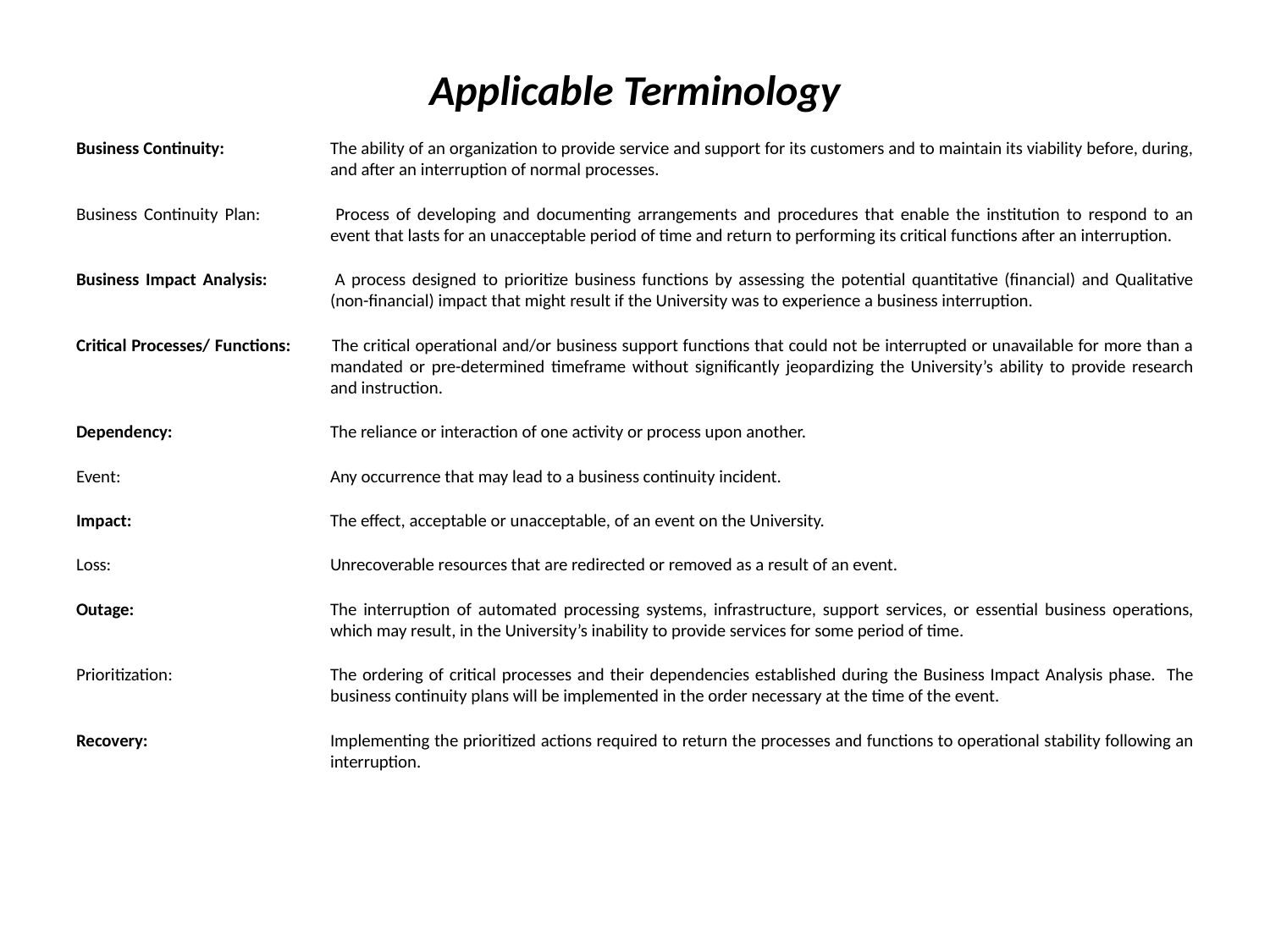

Applicable Terminology

Business Continuity:	The ability of an organization to provide service and support for its customers and to maintain its viability before, during, 		and after an interruption of normal processes.

Business Continuity Plan:	Process of developing and documenting arrangements and procedures that enable the institution to respond to an 		event that lasts for an unacceptable period of time and return to performing its critical functions after an interruption.

Business Impact Analysis:	A process designed to prioritize business functions by assessing the potential quantitative (financial) and Qualitative 		(non-financial) impact that might result if the University was to experience a business interruption.

Critical Processes/ Functions:	The critical operational and/or business support functions that could not be interrupted or unavailable for more than a 		mandated or pre-determined timeframe without significantly jeopardizing the University’s ability to provide research 		and instruction.

Dependency:		The reliance or interaction of one activity or process upon another.

Event:		Any occurrence that may lead to a business continuity incident.

Impact:		The effect, acceptable or unacceptable, of an event on the University.

Loss:		Unrecoverable resources that are redirected or removed as a result of an event.

Outage:		The interruption of automated processing systems, infrastructure, support services, or essential business operations, 		which may result, in the University’s inability to provide services for some period of time.

Prioritization:		The ordering of critical processes and their dependencies established during the Business Impact Analysis phase.  The 		business continuity plans will be implemented in the order necessary at the time of the event.

Recovery:		Implementing the prioritized actions required to return the processes and functions to operational stability following an 		interruption.